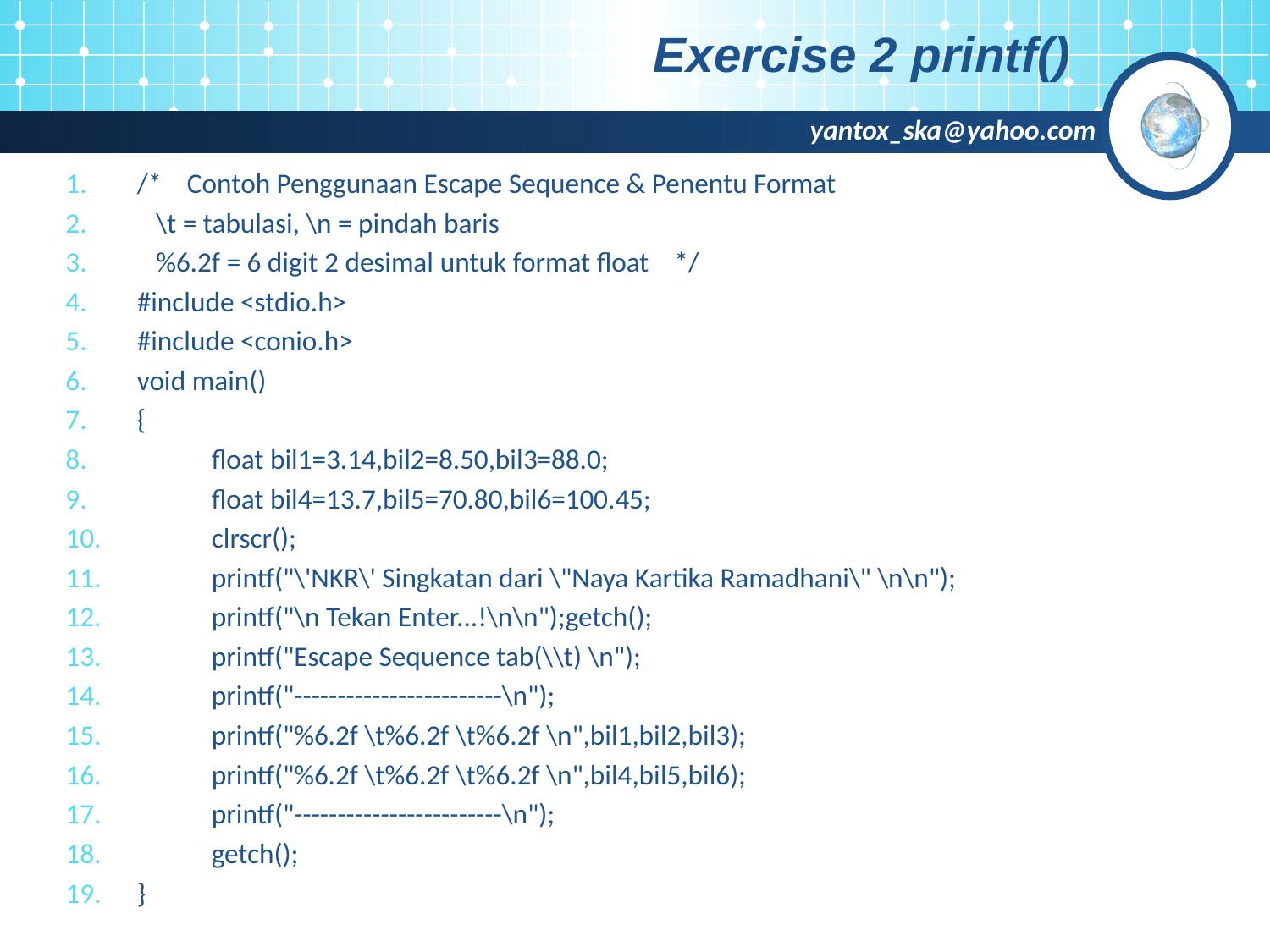

# Exercise 2 printf()
/*    Contoh Penggunaan Escape Sequence & Penentu Format
   \t = tabulasi, \n = pindah baris
   %6.2f = 6 digit 2 desimal untuk format float    */
#include <stdio.h>
#include <conio.h>
void main()
{
   float bil1=3.14,bil2=8.50,bil3=88.0;
   float bil4=13.7,bil5=70.80,bil6=100.45;
   clrscr();
   printf("\'NKR\' Singkatan dari \"Naya Kartika Ramadhani\" \n\n");
   printf("\n Tekan Enter...!\n\n");getch();
   printf("Escape Sequence tab(\\t) \n");
   printf("------------------------\n");
   printf("%6.2f \t%6.2f \t%6.2f \n",bil1,bil2,bil3);
   printf("%6.2f \t%6.2f \t%6.2f \n",bil4,bil5,bil6);
   printf("------------------------\n");
   getch();
}